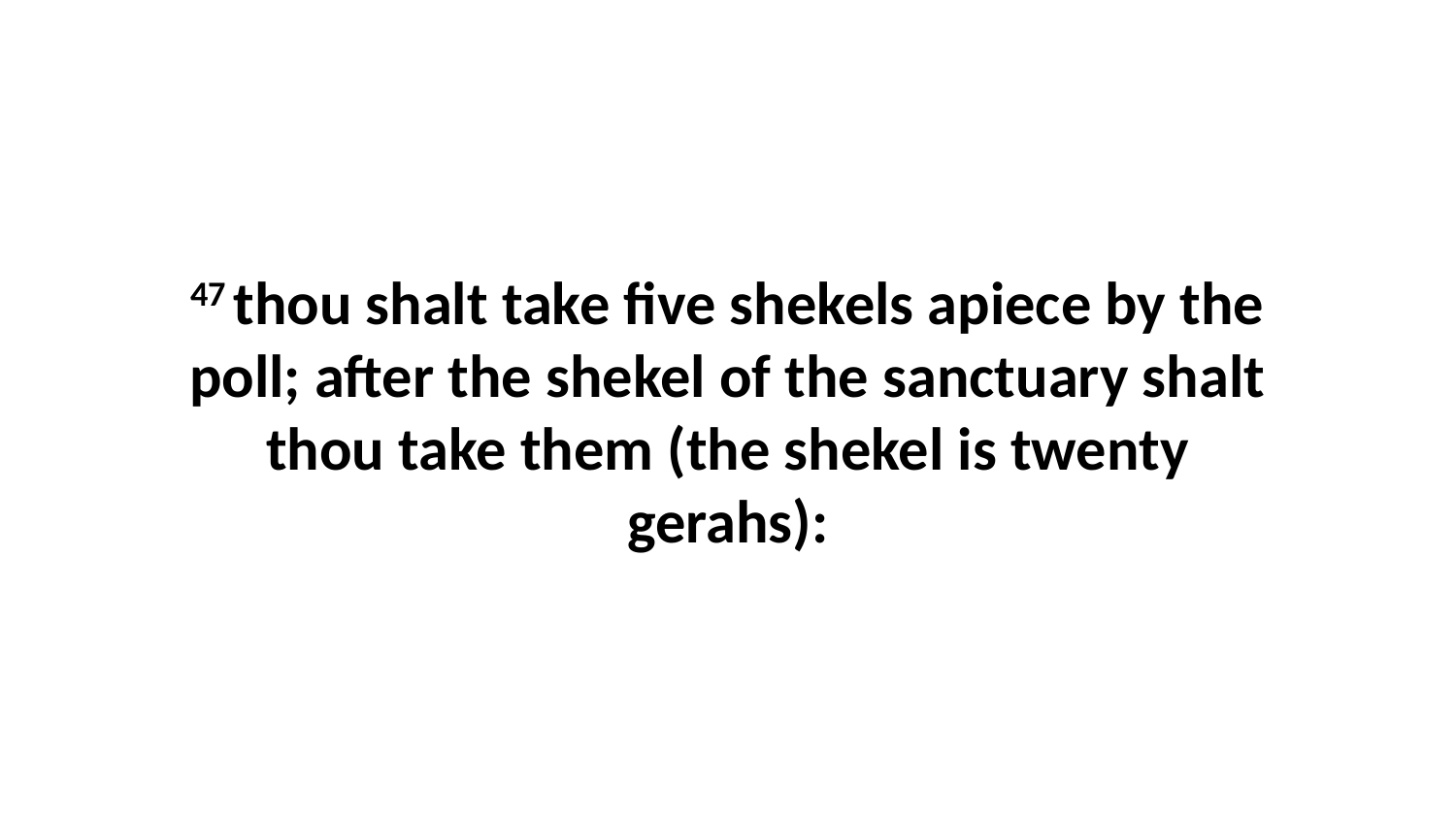

47 thou shalt take five shekels apiece by the poll; after the shekel of the sanctuary shalt thou take them (the shekel is twenty gerahs):